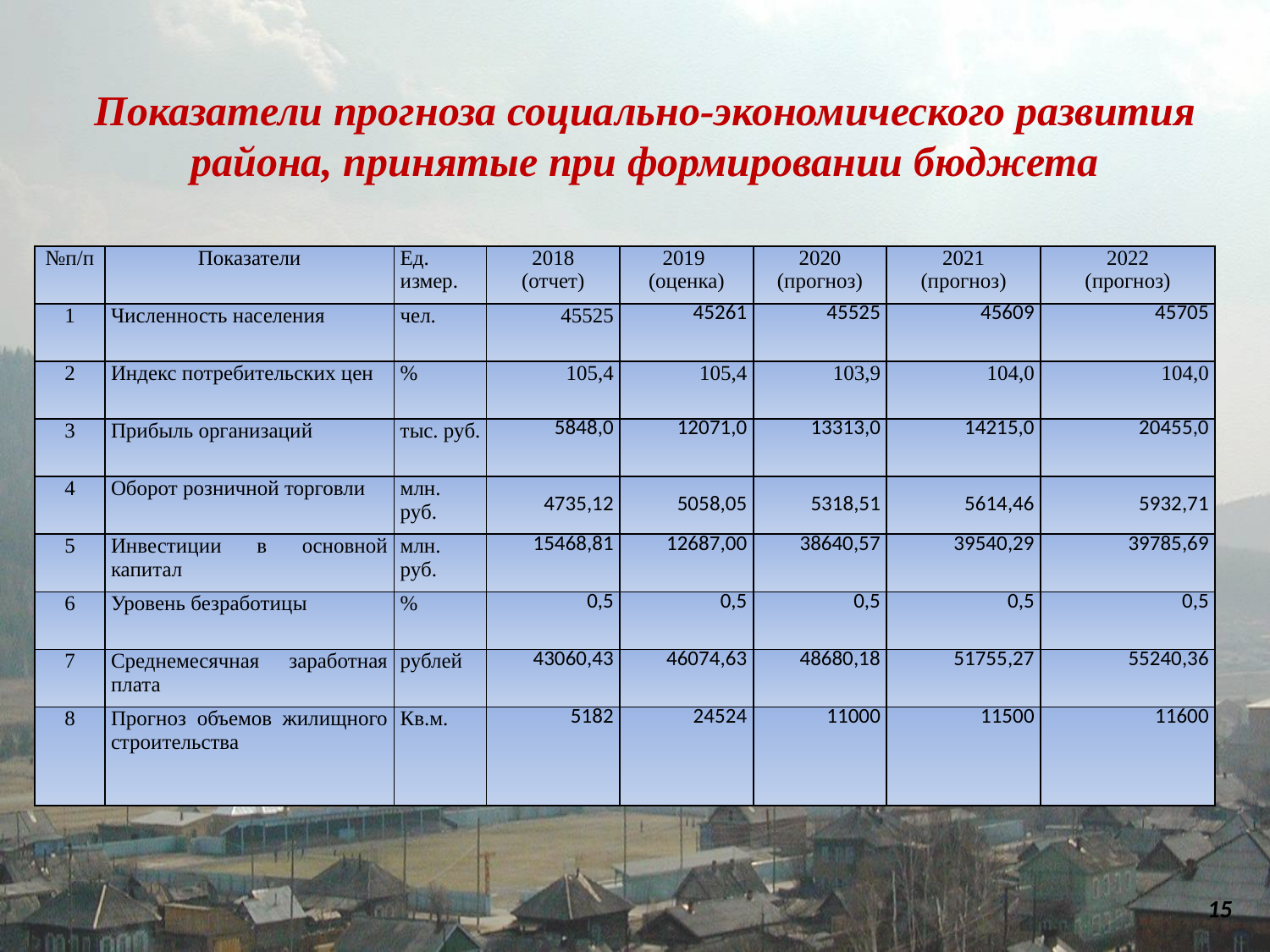

Показатели прогноза социально-экономического развития района, принятые при формировании бюджета

| №п/п | Показатели | Ед. измер. | 2018 (отчет) | 2019 (оценка) | 2020 (прогноз) | 2021 (прогноз) | 2022 (прогноз) |
| --- | --- | --- | --- | --- | --- | --- | --- |
| 1 | Численность населения | чел. | 45525 | 45261 | 45525 | 45609 | 45705 |
| 2 | Индекс потребительских цен | % | 105,4 | 105,4 | 103,9 | 104,0 | 104,0 |
| 3 | Прибыль организаций | тыс. руб. | 5848,0 | 12071,0 | 13313,0 | 14215,0 | 20455,0 |
| 4 | Оборот розничной торговли | млн. руб. | 4735,12 | 5058,05 | 5318,51 | 5614,46 | 5932,71 |
| 5 | Инвестиции в основной капитал | млн. руб. | 15468,81 | 12687,00 | 38640,57 | 39540,29 | 39785,69 |
| 6 | Уровень безработицы | % | 0,5 | 0,5 | 0,5 | 0,5 | 0,5 |
| 7 | Среднемесячная заработная плата | рублей | 43060,43 | 46074,63 | 48680,18 | 51755,27 | 55240,36 |
| 8 | Прогноз объемов жилищного строительства | Кв.м. | 5182 | 24524 | 11000 | 11500 | 11600 |
15